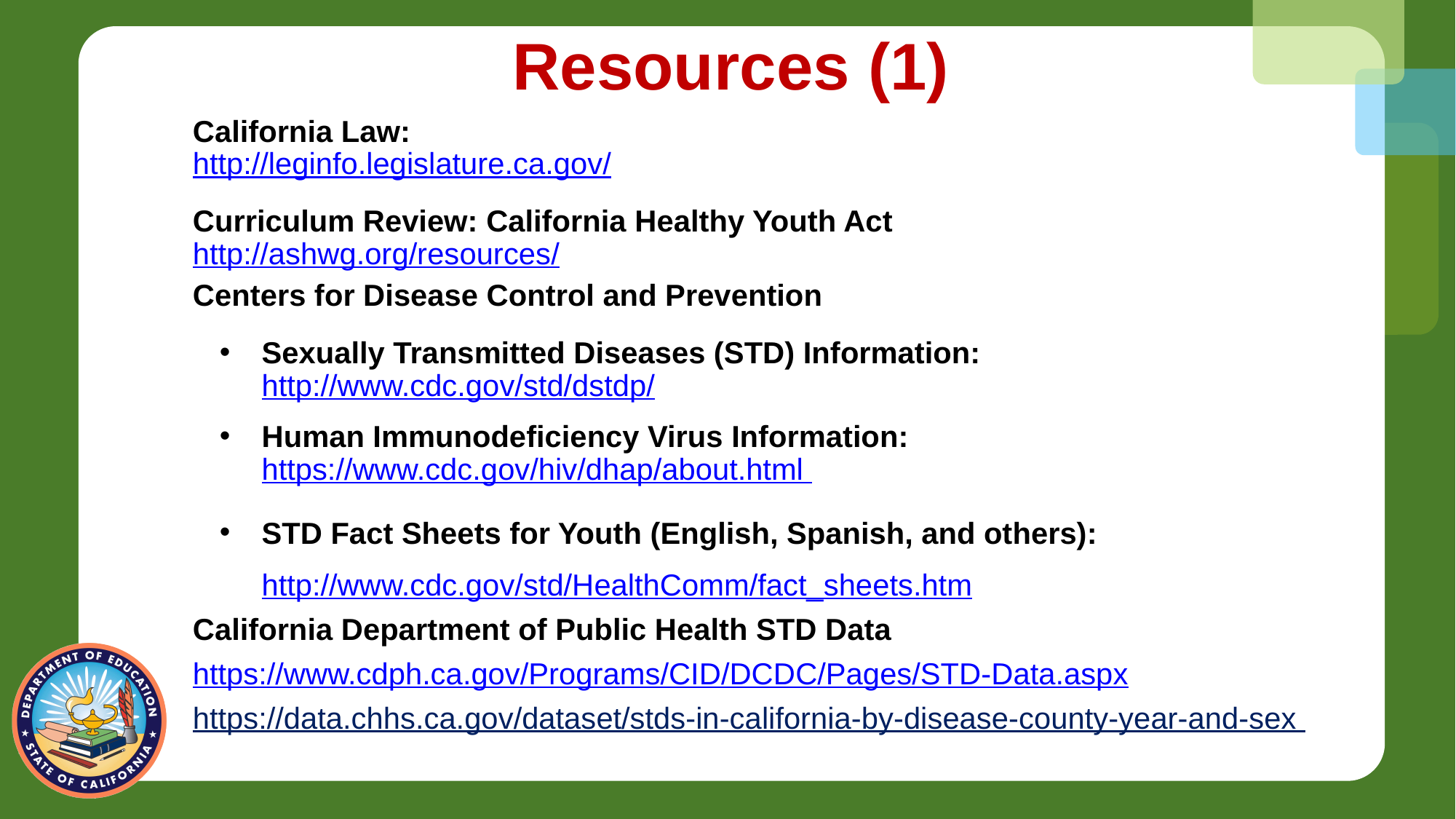

# Resources (1)
California Law:
http://leginfo.legislature.ca.gov/
Curriculum Review: California Healthy Youth Act
http://ashwg.org/resources/
Centers for Disease Control and Prevention
Sexually Transmitted Diseases (STD) Information: http://www.cdc.gov/std/dstdp/
Human Immunodeficiency Virus Information: https://www.cdc.gov/hiv/dhap/about.html
STD Fact Sheets for Youth (English, Spanish, and others):
http://www.cdc.gov/std/HealthComm/fact_sheets.htm
California Department of Public Health STD Data
https://www.cdph.ca.gov/Programs/CID/DCDC/Pages/STD-Data.aspx
https://data.chhs.ca.gov/dataset/stds-in-california-by-disease-county-year-and-sex